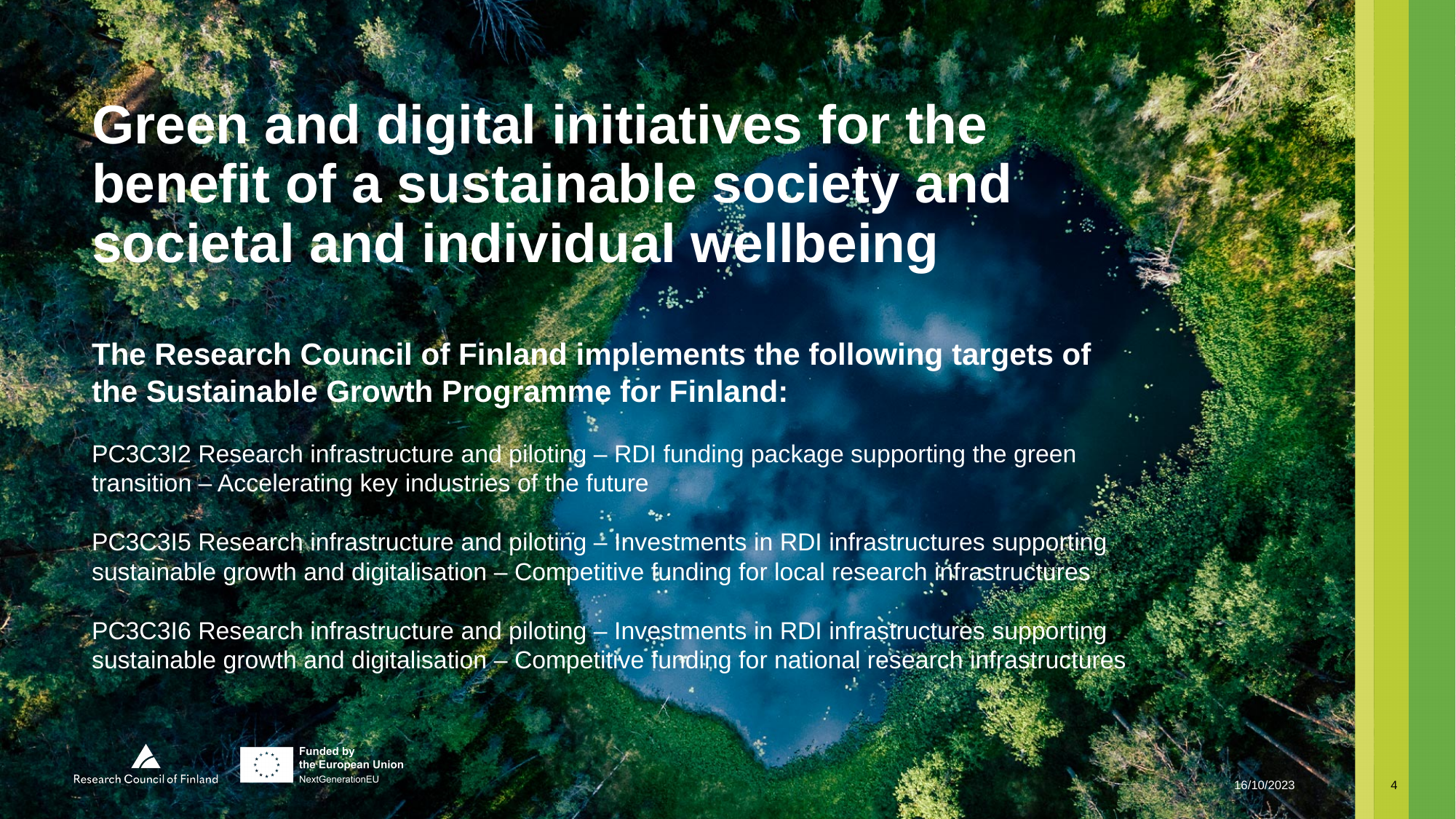

Green and digital initiatives for the benefit of a sustainable society and societal and individual wellbeing
The Research Council of Finland implements the following targets of the Sustainable Growth Programme for Finland:

PC3C3I2 Research infrastructure and piloting – RDI funding package supporting the green transition – Accelerating key industries of the future

PC3C3I5 Research infrastructure and piloting – Investments in RDI infrastructures supporting sustainable growth and digitalisation – Competitive funding for local research infrastructures

PC3C3I6 Research infrastructure and piloting – Investments in RDI infrastructures supporting sustainable growth and digitalisation – Competitive funding for national research infrastructures
16/10/2023
4